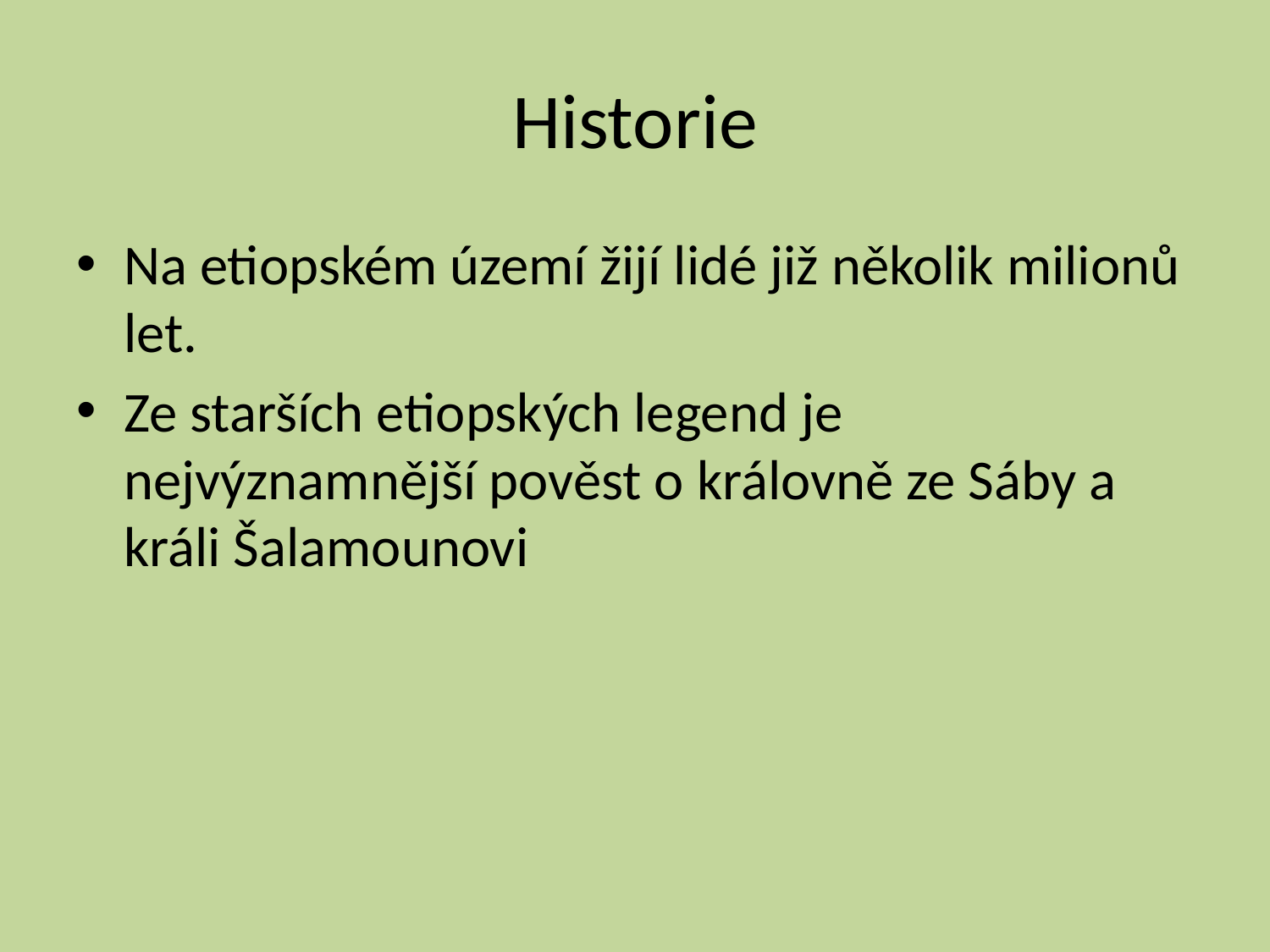

# Historie
Na etiopském území žijí lidé již několik milionů let.
Ze starších etiopských legend je nejvýznamnější pověst o královně ze Sáby a králi Šalamounovi